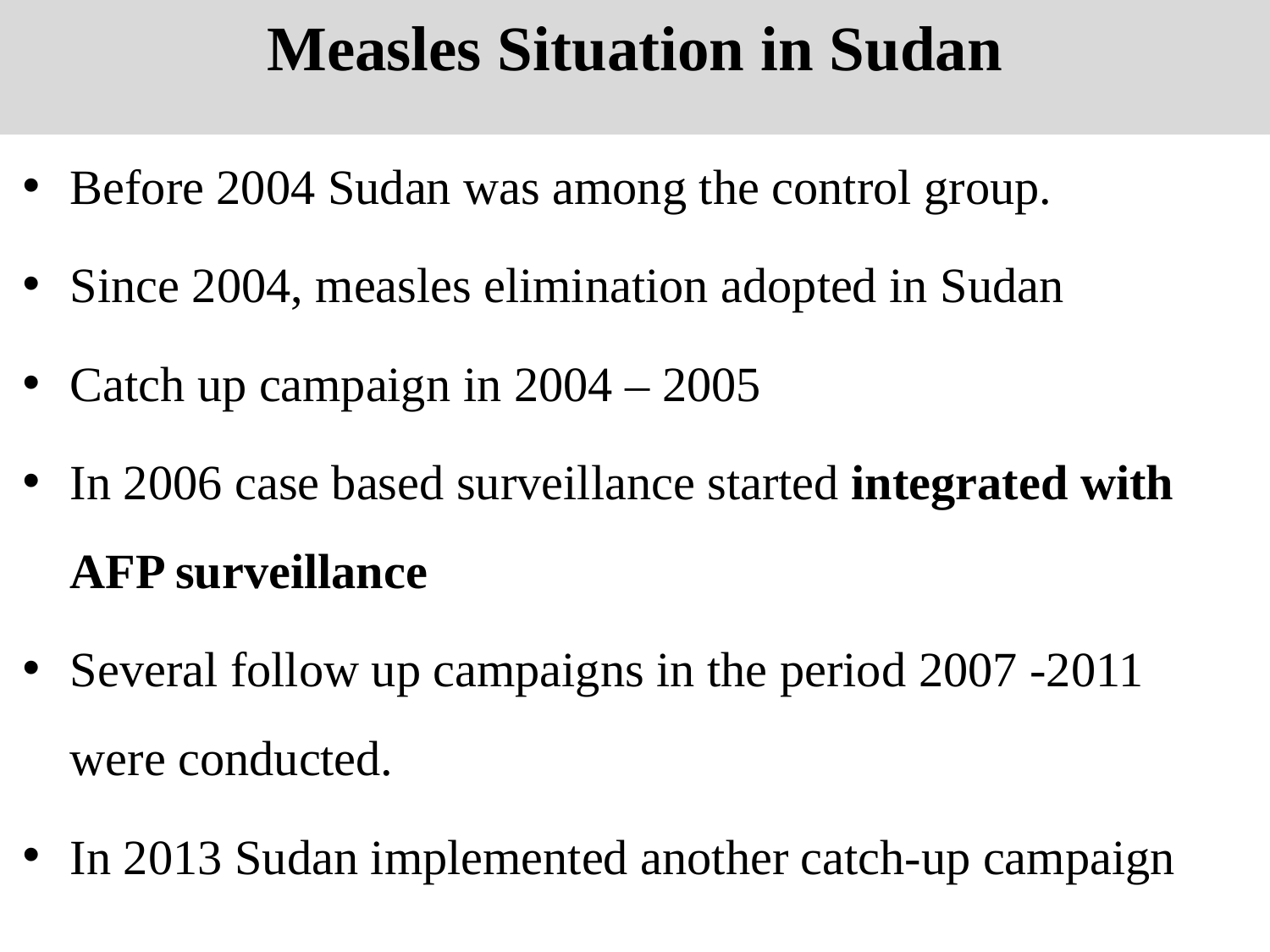

# Measles Situation in Sudan
Before 2004 Sudan was among the control group.
Since 2004, measles elimination adopted in Sudan
Catch up campaign in 2004 – 2005
In 2006 case based surveillance started integrated with AFP surveillance
Several follow up campaigns in the period 2007 -2011 were conducted.
In 2013 Sudan implemented another catch-up campaign